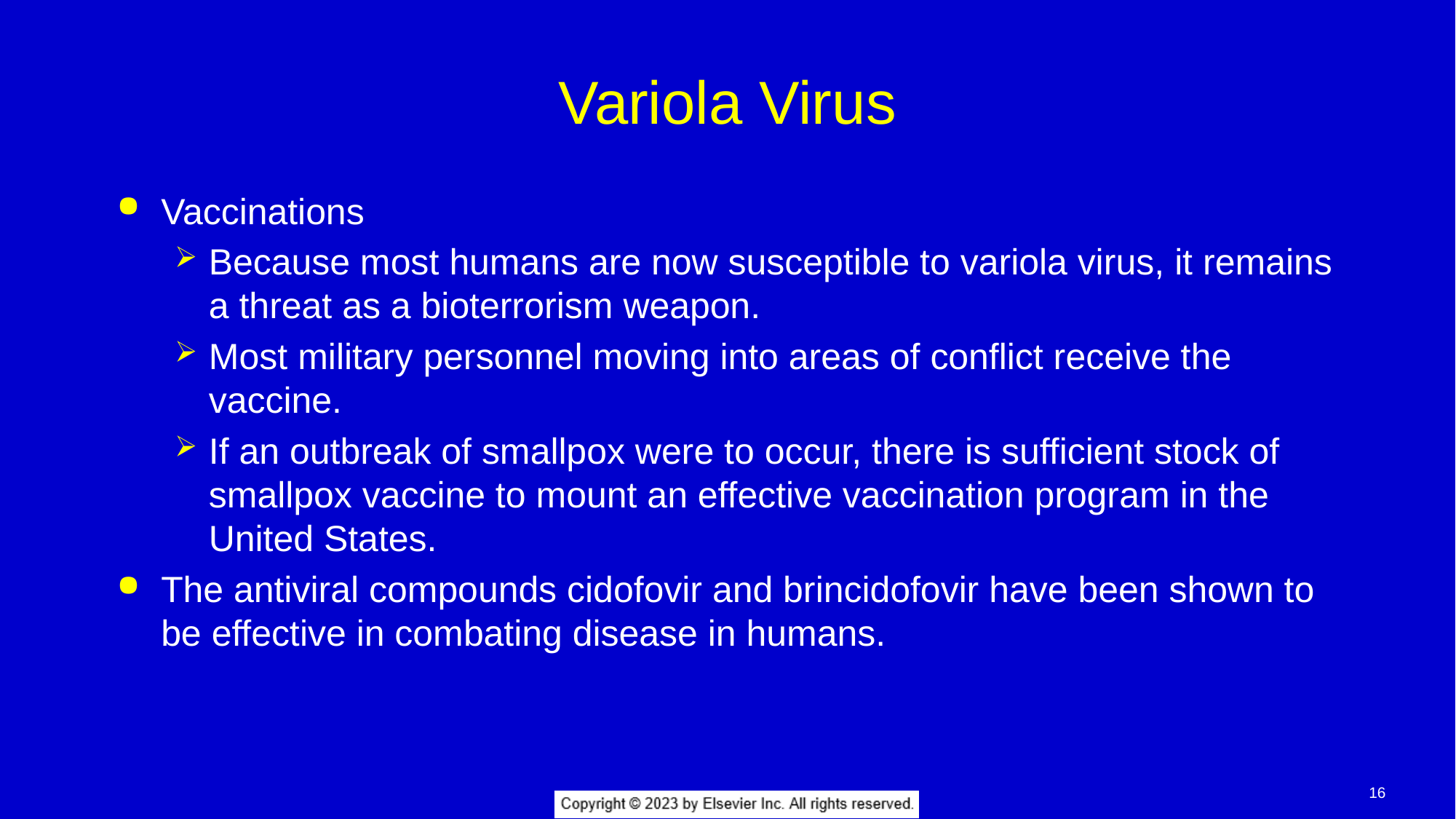

# Variola Virus
Vaccinations
Because most humans are now susceptible to variola virus, it remains a threat as a bioterrorism weapon.
Most military personnel moving into areas of conflict receive the vaccine.
If an outbreak of smallpox were to occur, there is sufficient stock of smallpox vaccine to mount an effective vaccination program in the United States.
The antiviral compounds cidofovir and brincidofovir have been shown to be effective in combating disease in humans.